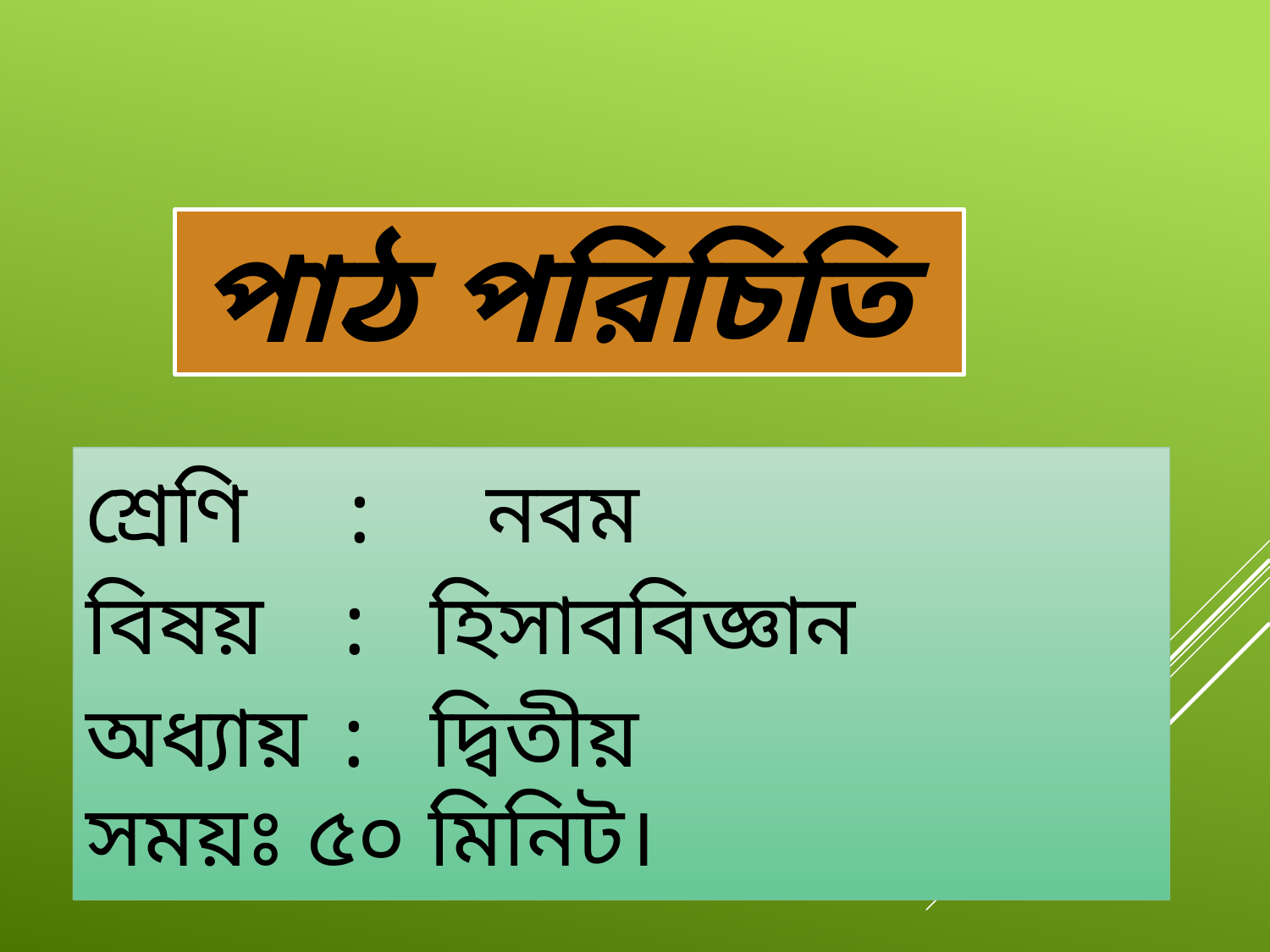

পাঠ পরিচিতি
শ্রেণি    :  নবম
বিষয়   : হিসাববিজ্ঞান
অধ্যায় : দ্বিতীয়
সময়ঃ ৫০ মিনিট।